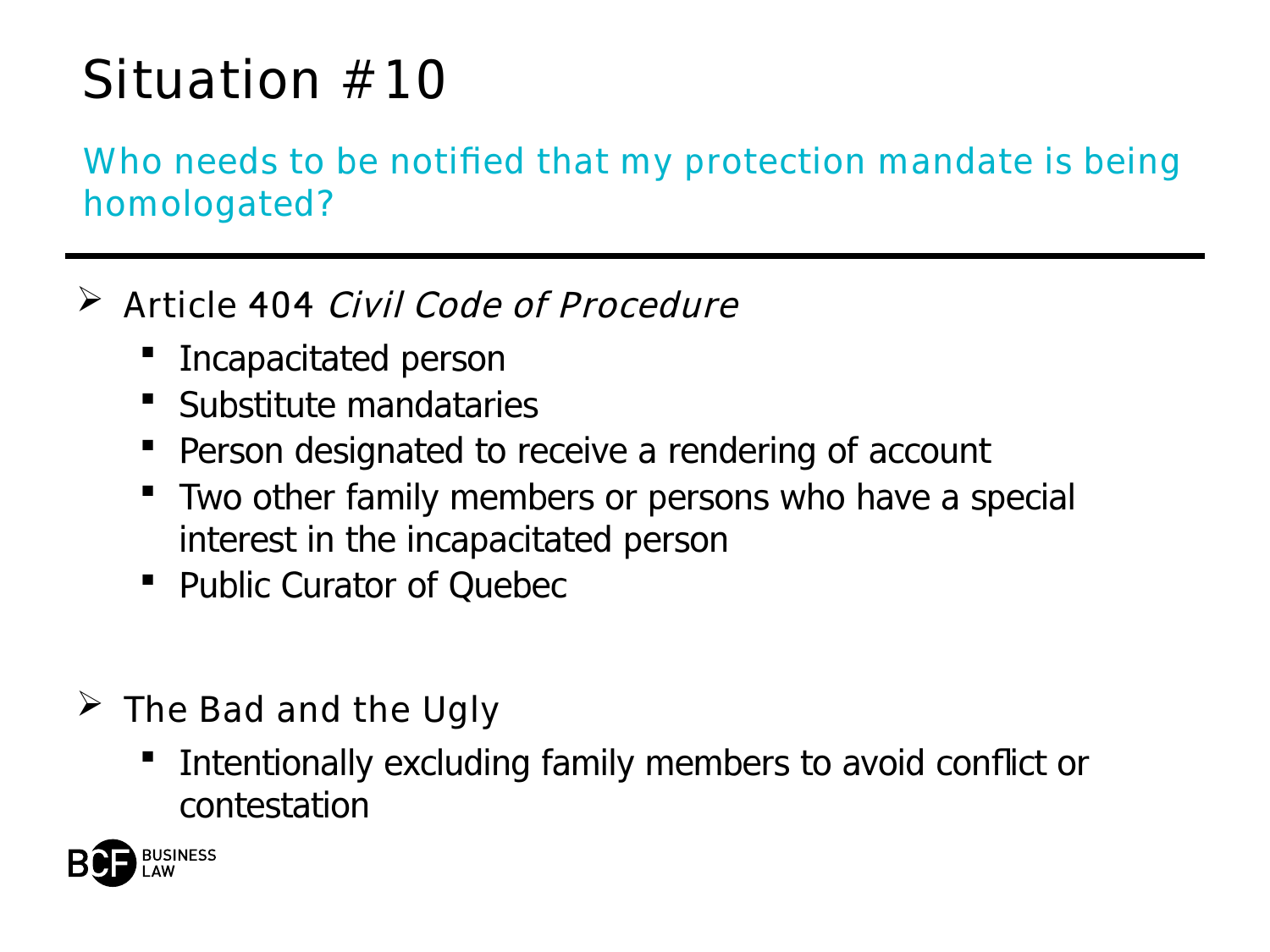

# Situation #10
Who needs to be notified that my protection mandate is being homologated?
Article 404 Civil Code of Procedure
Incapacitated person
Substitute mandataries
Person designated to receive a rendering of account
Two other family members or persons who have a special interest in the incapacitated person
Public Curator of Quebec

The Bad and the Ugly
Intentionally excluding family members to avoid conflict or contestation